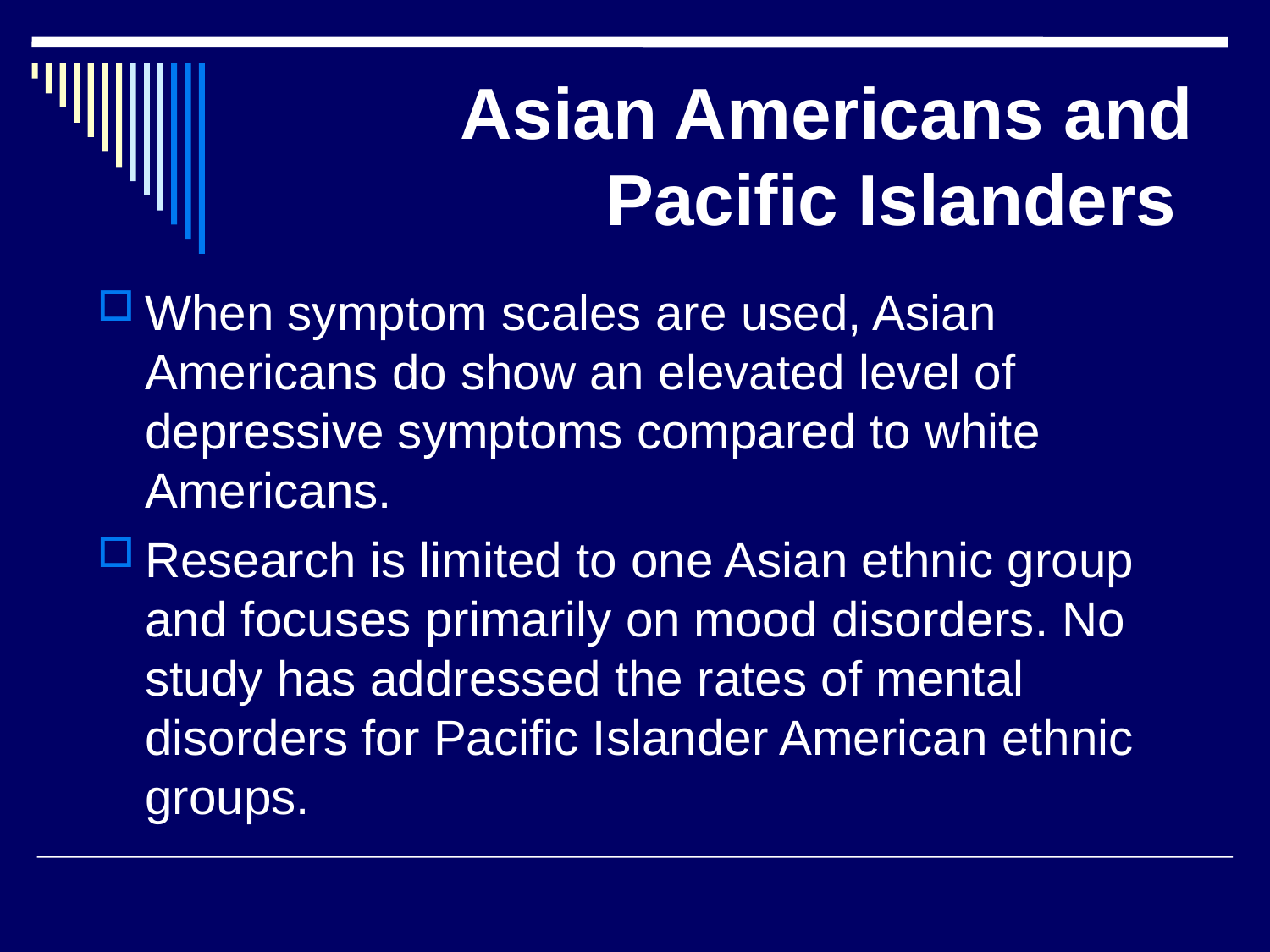

# Asian Americans and Pacific Islanders
When symptom scales are used, Asian Americans do show an elevated level of depressive symptoms compared to white Americans.
Research is limited to one Asian ethnic group and focuses primarily on mood disorders. No study has addressed the rates of mental disorders for Pacific Islander American ethnic groups.